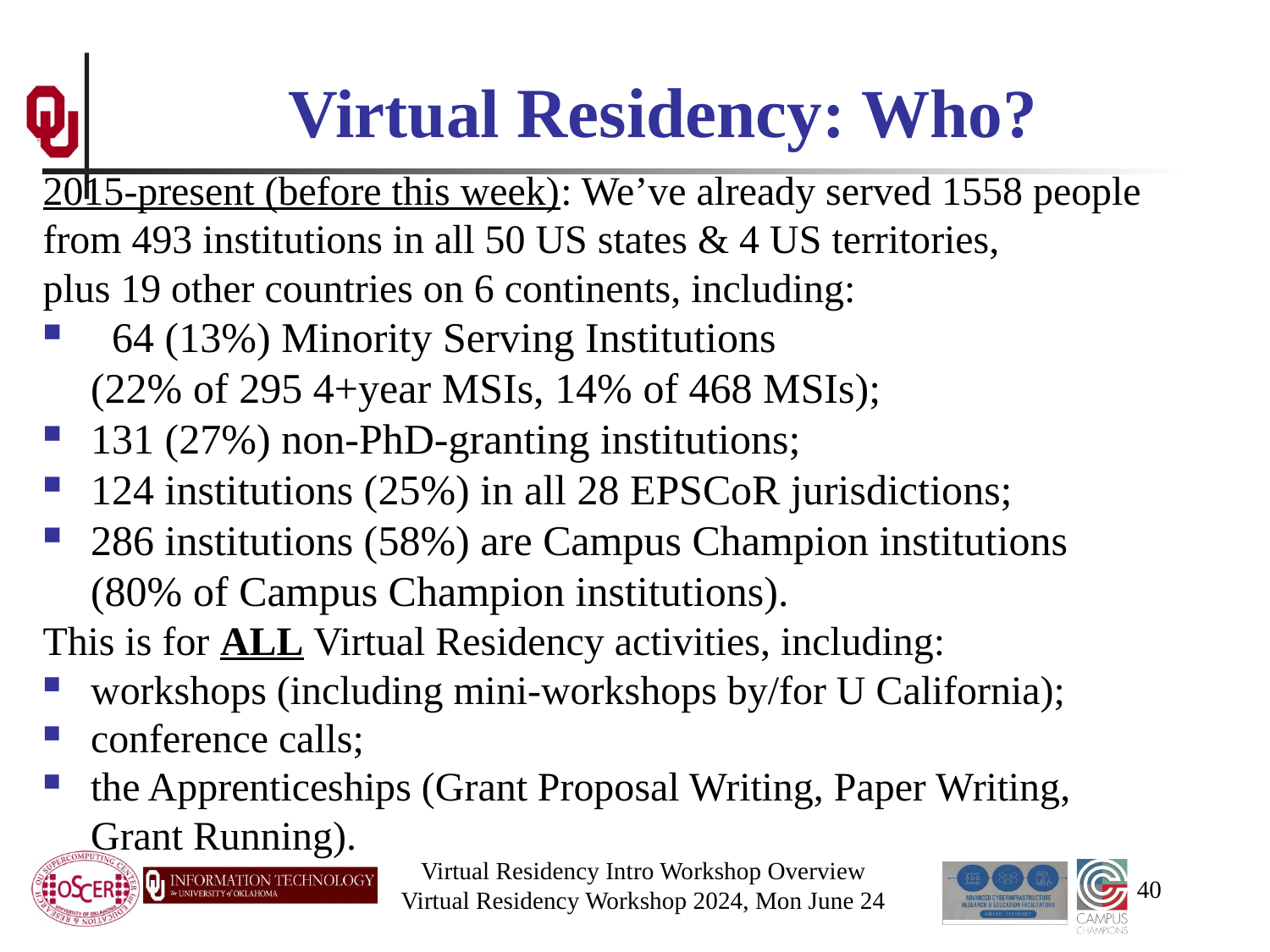

# Virtual Residency: Who?
2015-present (before this week): We’ve already served 1558 people from 493 institutions in all 50 US states & 4 US territories,                plus 19 other countries on 6 continents, including:
  64 (13%) Minority Serving Institutions                                  (22% of 295 4+year MSIs, 14% of 468 MSIs);
131 (27%) non-PhD-granting institutions;
124 institutions (25%) in all 28 EPSCoR jurisdictions;
286 institutions (58%) are Campus Champion institutions          (80% of Campus Champion institutions).
This is for ALL Virtual Residency activities, including:
workshops (including mini-workshops by/for U California);
conference calls;
the Apprenticeships (Grant Proposal Writing, Paper Writing,      Grant Running).
40
Virtual Residency Intro Workshop Overview
Virtual Residency Workshop 2024, Mon June 24